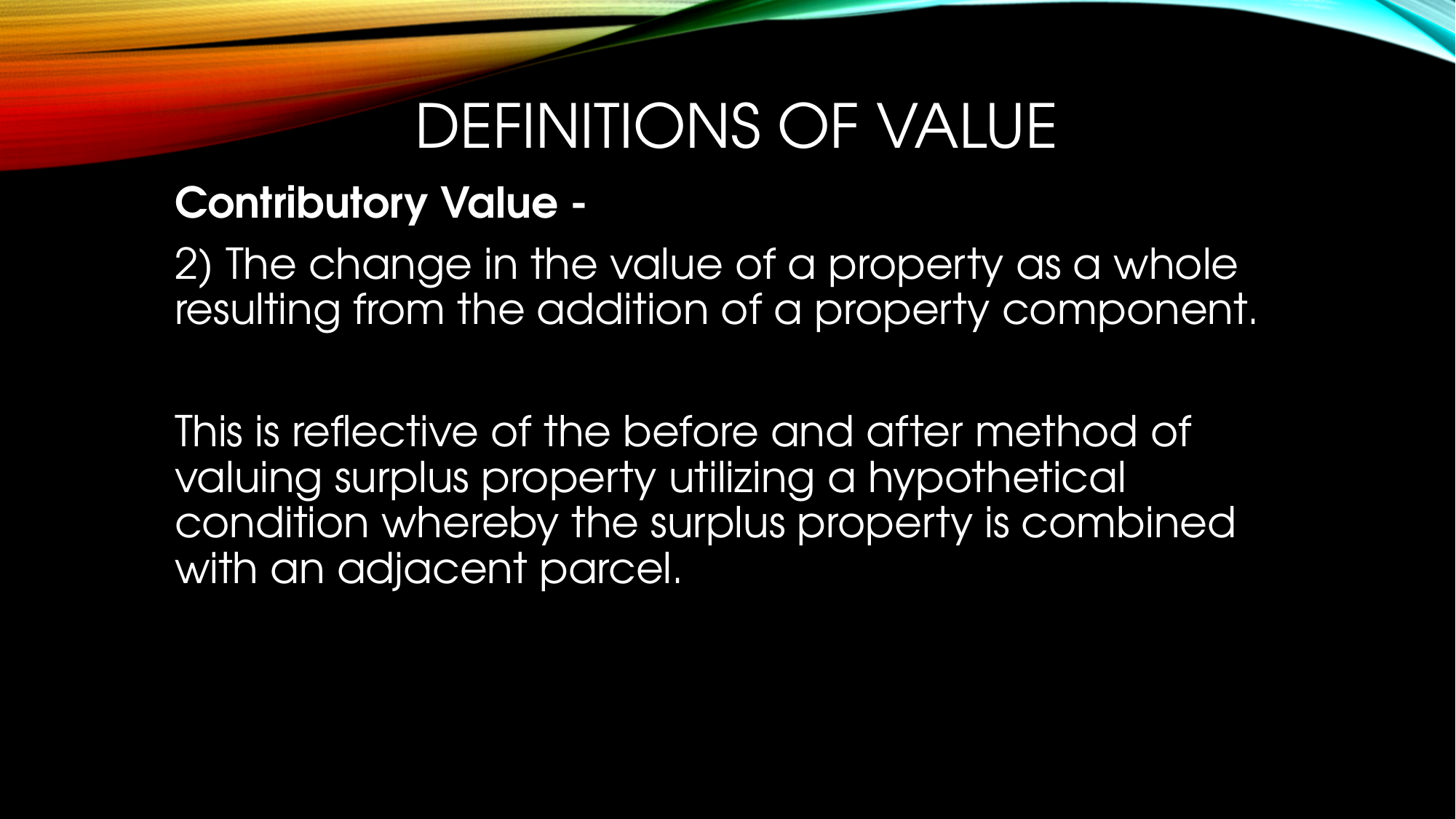

# DEFINITIONS OF VALUE
Contributory Value -
2) The change in the value of a property as a whole resulting from the addition of a property component.

This is reflective of the before and after method of valuing surplus property utilizing a hypothetical condition whereby the surplus property is combined with an adjacent parcel.